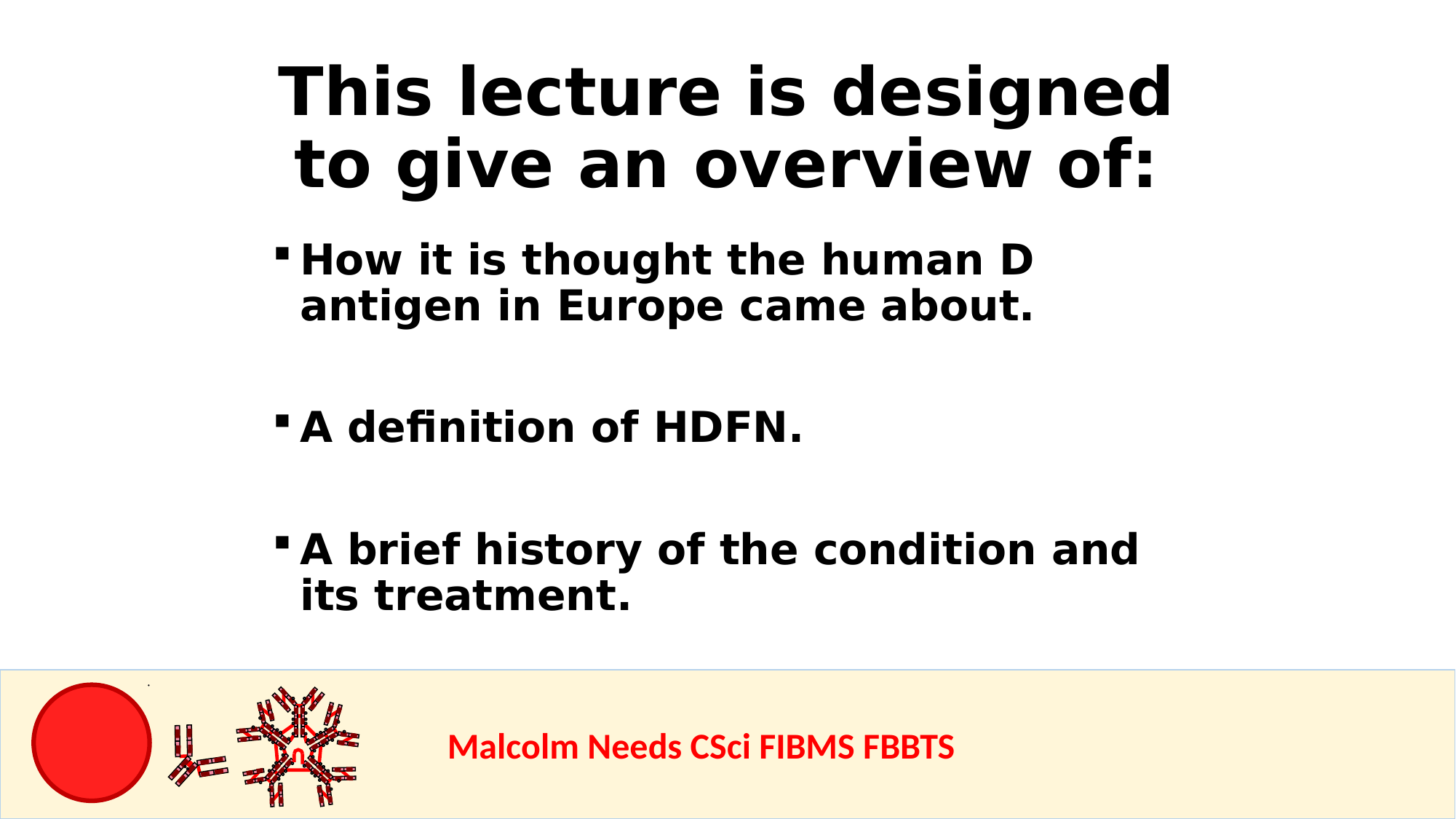

This lecture is designed to give an overview of:
How it is thought the human D antigen in Europe came about.

A definition of HDFN.

A brief history of the condition and its treatment.
				Malcolm Needs CSci FIBMS FBBTS